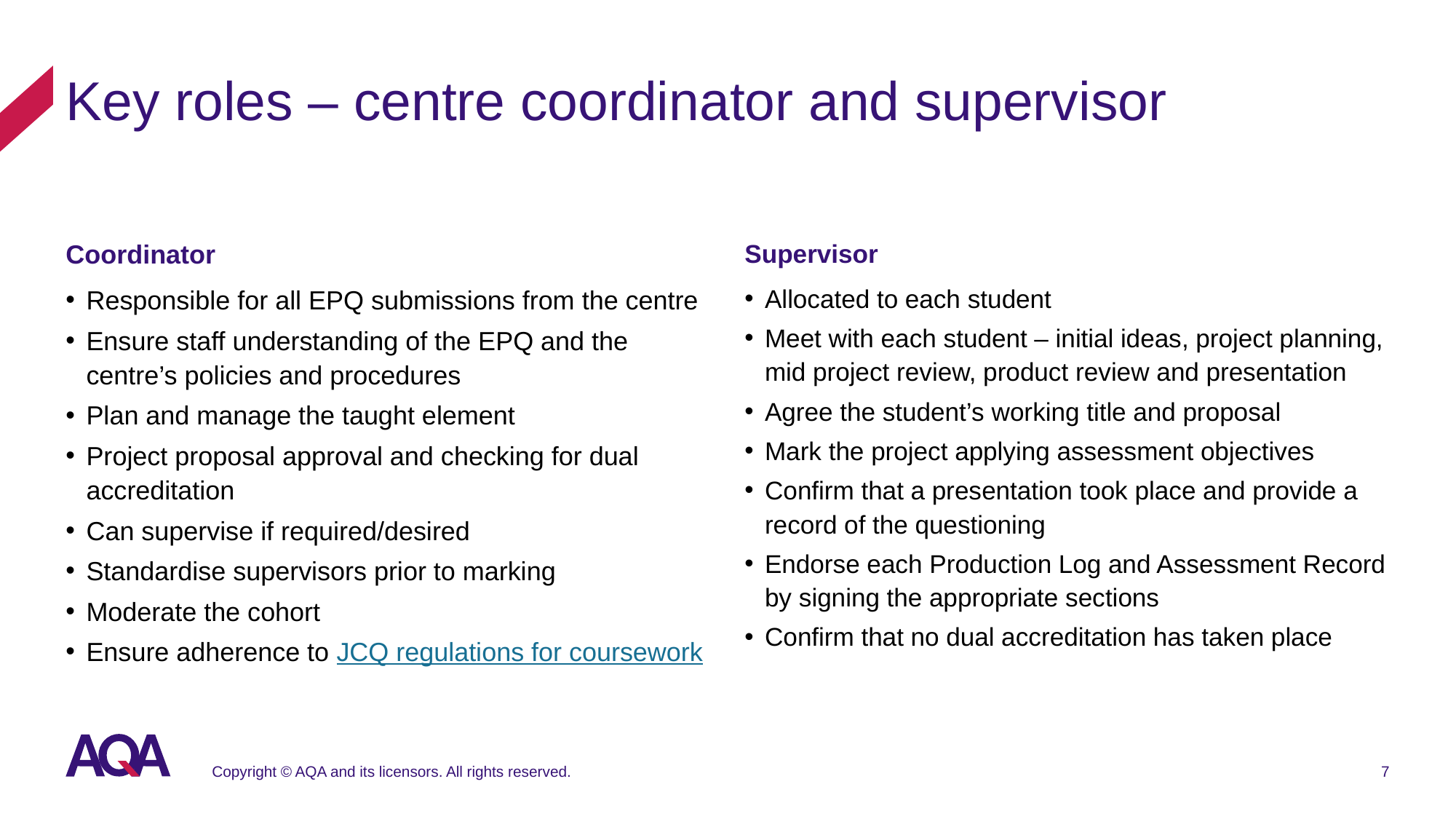

# Key roles – centre coordinator and supervisor
Coordinator
Responsible for all EPQ submissions from the centre
Ensure staff understanding of the EPQ and the centre’s policies and procedures
Plan and manage the taught element
Project proposal approval and checking for dual accreditation
Can supervise if required/desired
Standardise supervisors prior to marking
Moderate the cohort
Ensure adherence to JCQ regulations for coursework

Supervisor
Allocated to each student
Meet with each student – initial ideas, project planning, mid project review, product review and presentation
Agree the student’s working title and proposal
Mark the project applying assessment objectives
Confirm that a presentation took place and provide a record of the questioning
Endorse each Production Log and Assessment Record by signing the appropriate sections
Confirm that no dual accreditation has taken place

Copyright © AQA and its licensors. All rights reserved.
7